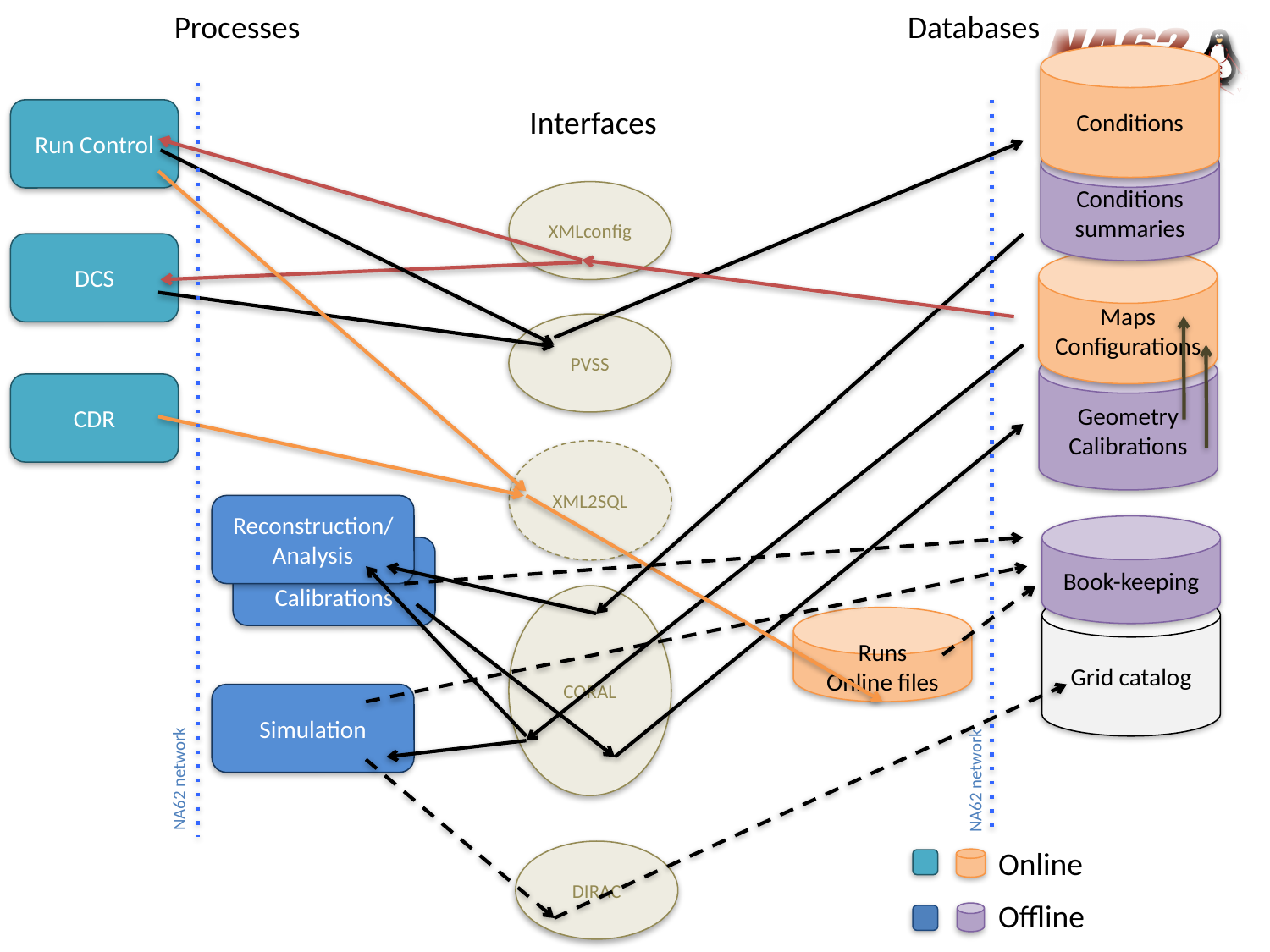

Processes
Databases
Conditions
Interfaces
Run Control
Conditions summaries
XMLconfig
DCS
Maps
Configurations
PVSS
Geometry
Calibrations
CDR
XML2SQL
Reconstruction/Analysis
Book-keeping
Reconstruction/Calibrations
CORAL
Grid catalog
Runs
Online files
Simulation
NA62 network
NA62 network
Online
DIRAC

Offline